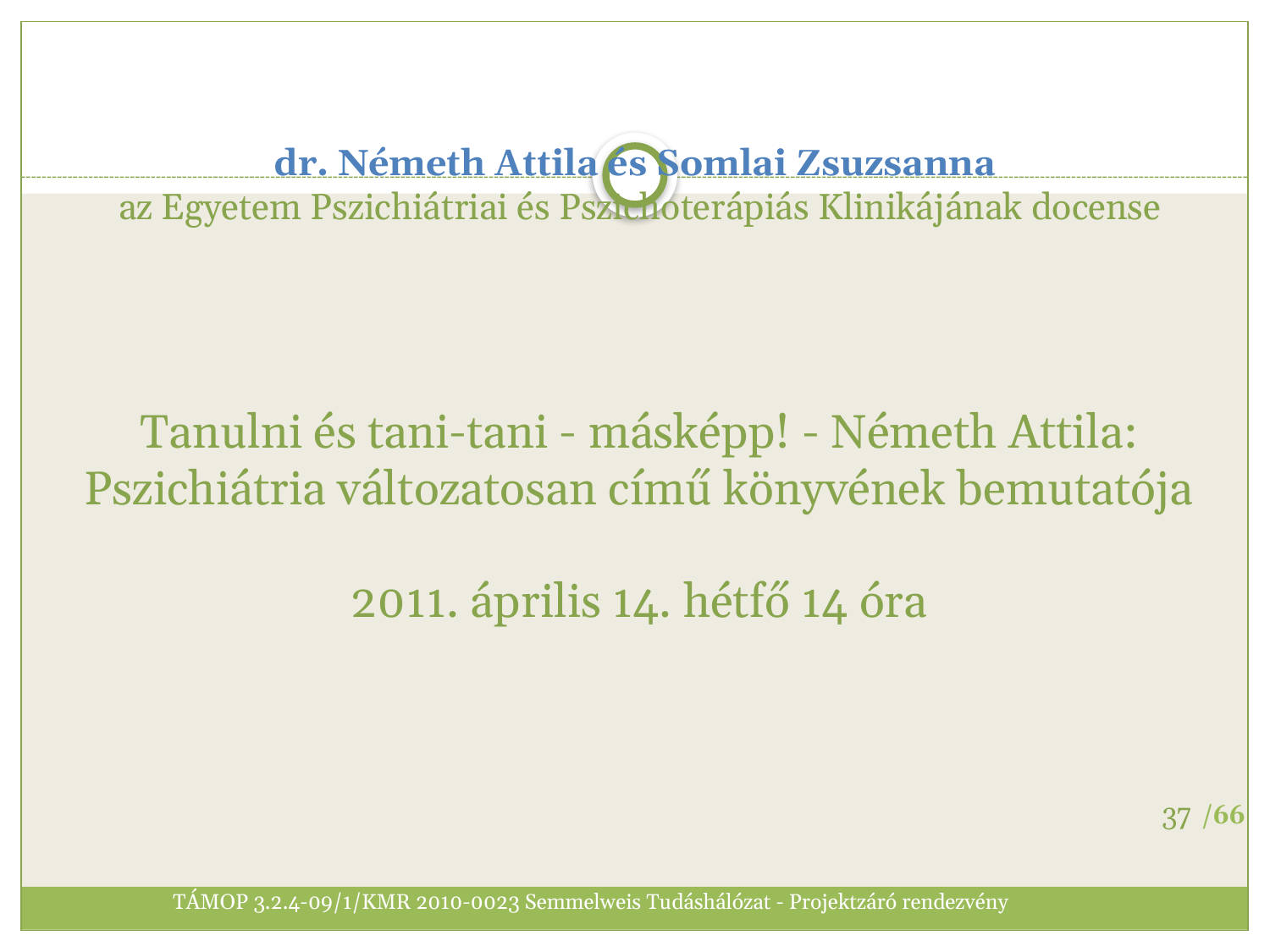

# dr. Németh Attila és Somlai Zsuzsanna az Egyetem Pszichiátriai és Pszichoterápiás Klinikájának docense Tanulni és tani-tani - másképp! - Németh Attila: Pszichiátria változatosan című könyvének bemutatója 2011. április 14. hétfő 14 óra
37
TÁMOP 3.2.4-09/1/KMR 2010-0023 Semmelweis Tudáshálózat - Projektzáró rendezvény